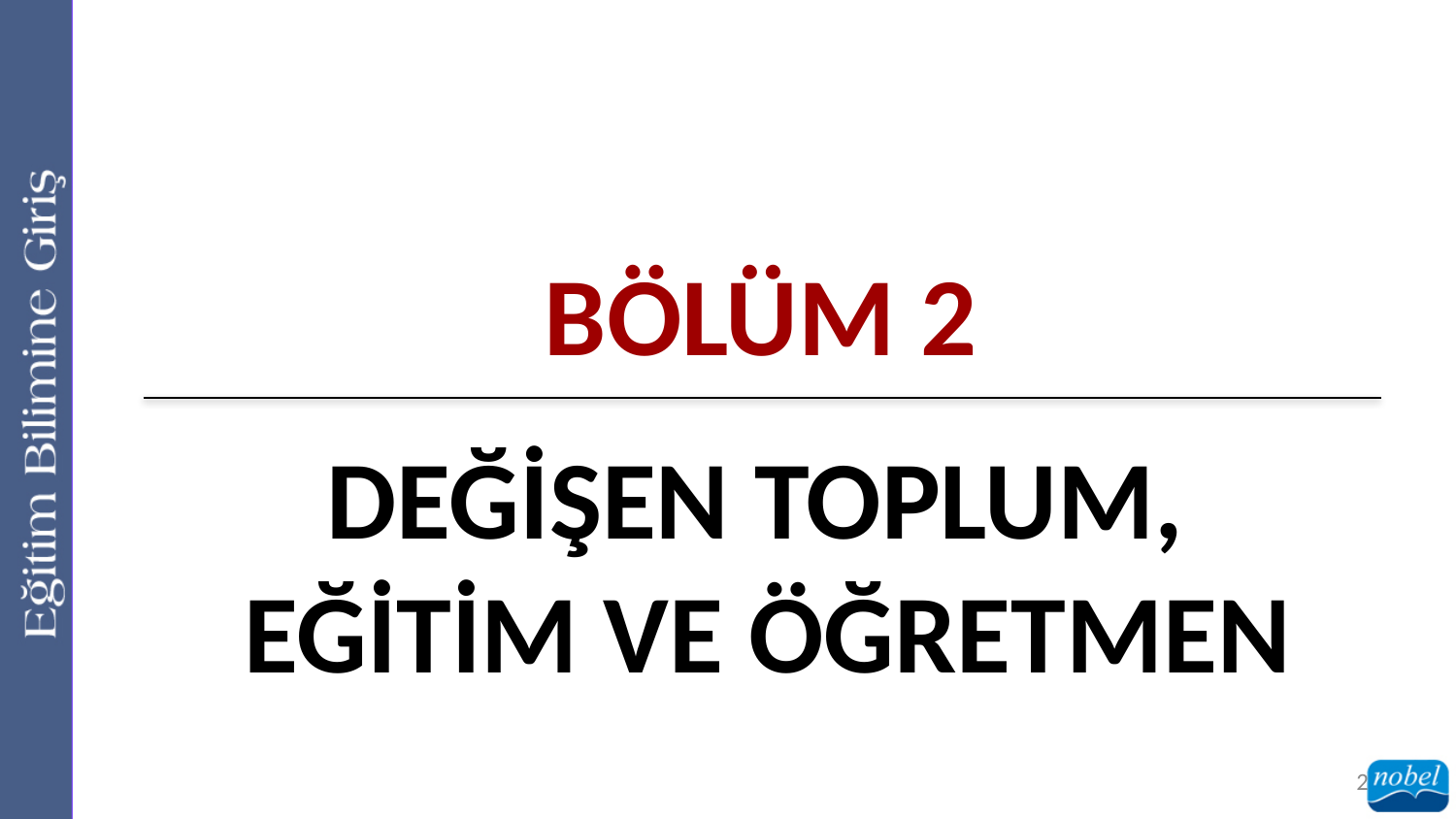

BÖLÜM 2
DEĞİŞEN TOPLUM,
EĞİTİM VE ÖĞRETMEN
2